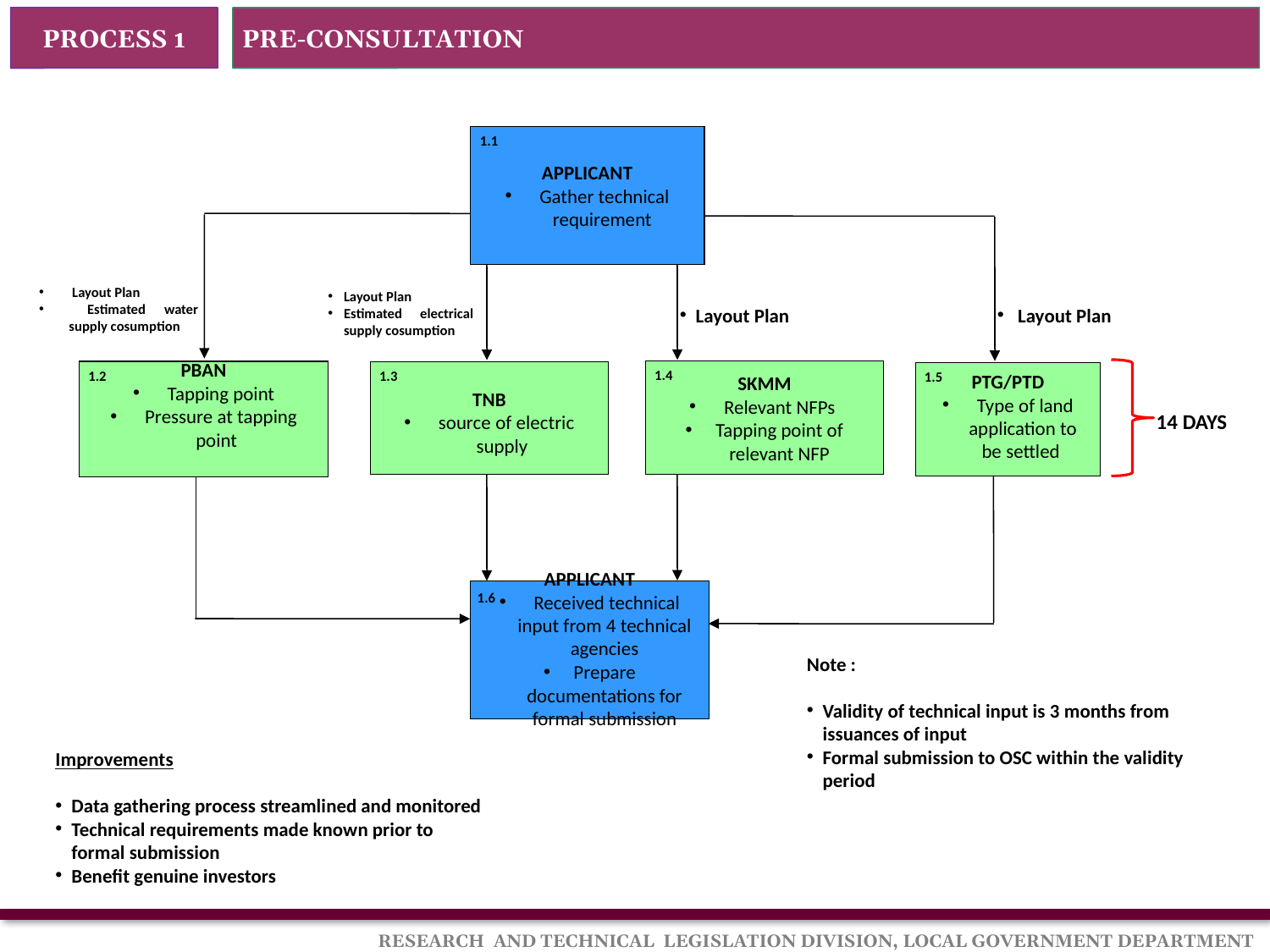

PROCESS 1
PRE-CONSULTATION
APPLICANT
 Gather technical requirement
1.1

 Layout Plan
 Estimated water supply cosumption

Layout Plan
Estimated electrical supply cosumption

Layout Plan

 Layout Plan

SKMM
 Relevant NFPs
Tapping point of relevant NFP

PBAN
 Tapping point
 Pressure at tapping point

TNB
 source of electric supply

1.4
1.2
1.3
PTG/PTD
 Type of land application to be settled

1.5

APPLICANT
 Received technical input from 4 technical agencies
Prepare documentations for formal submission

1.6
Note :

Validity of technical input is 3 months from issuances of input
Formal submission to OSC within the validity period

14 DAYS

Improvements

Data gathering process streamlined and monitored
Technical requirements made known prior to formal submission
Benefit genuine investors

                                                          RESEARCH  AND TECHNICAL  LEGISLATION DIVISION, LOCAL GOVERNMENT DEPARTMENT